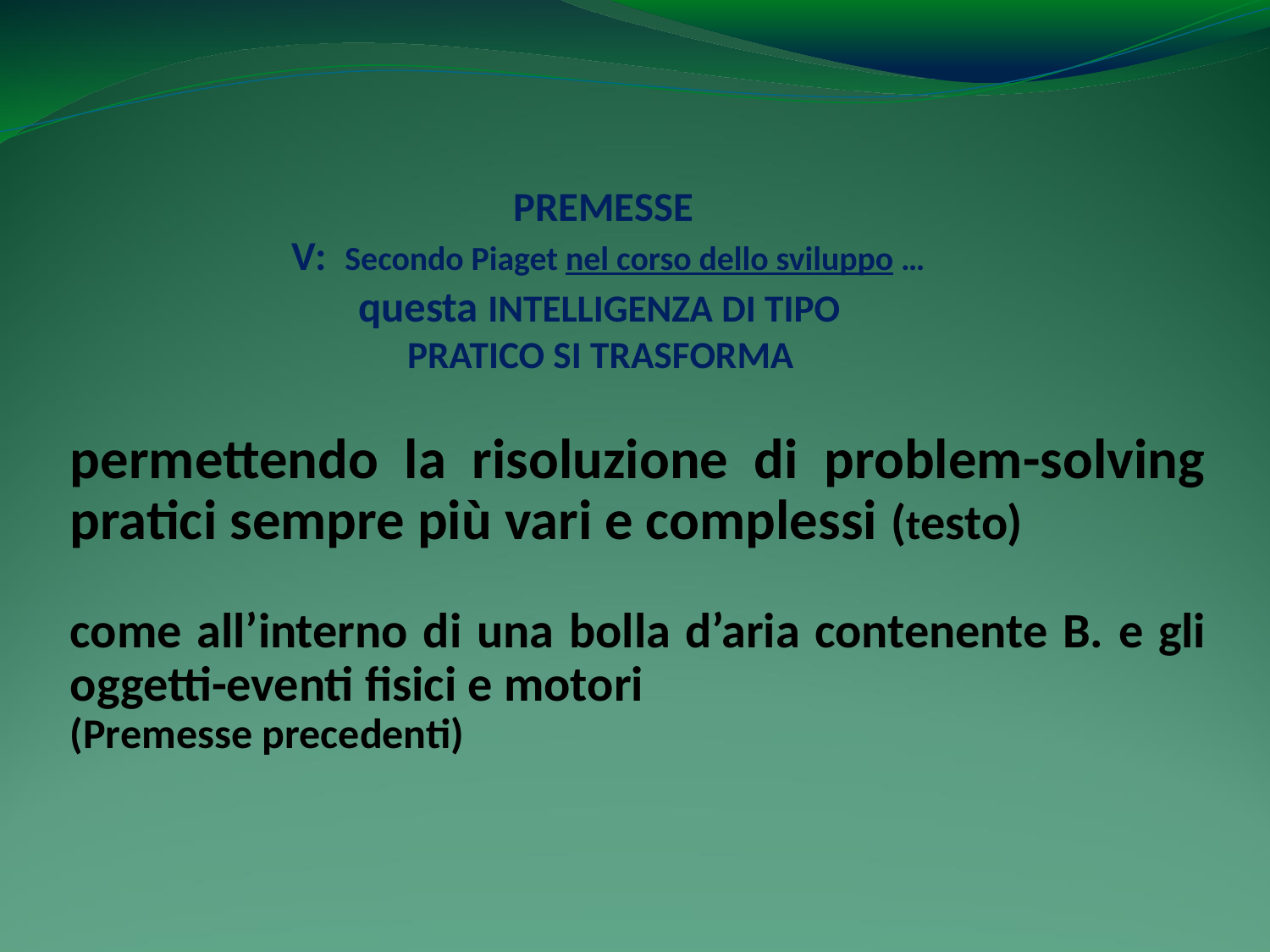

PREMESSE
 V:  Secondo Piaget nel corso dello sviluppo …
questa INTELLIGENZA DI TIPO
PRATICO SI TRASFORMA

permettendo la risoluzione di problem-solving pratici sempre più vari e complessi (testo)

come all’interno di una bolla d’aria contenente B. e gli oggetti-eventi fisici e motori
(Premesse precedenti)